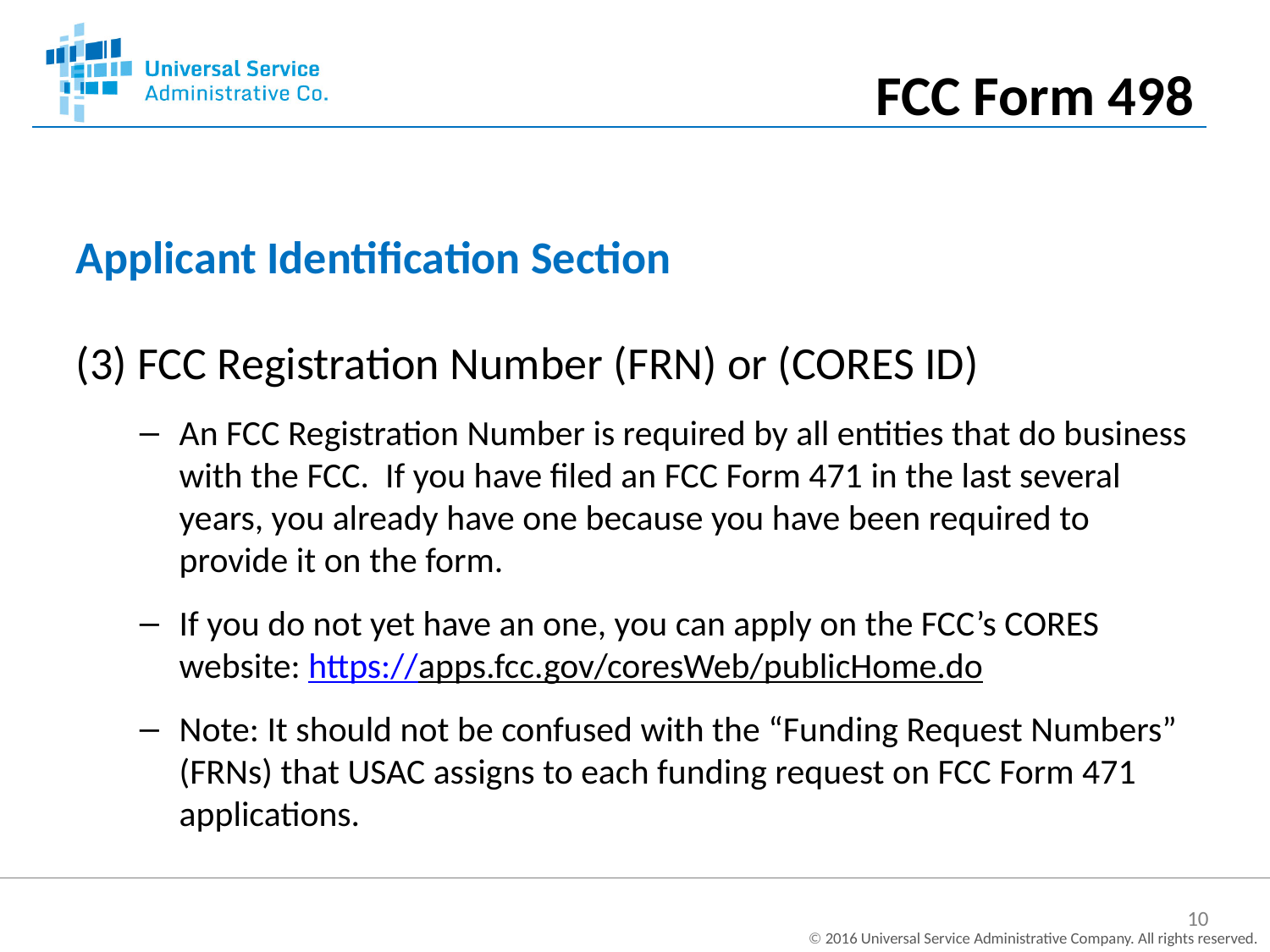

FCC Form 498
Applicant Identification Section
(3) FCC Registration Number (FRN) or (CORES ID)
An FCC Registration Number is required by all entities that do business with the FCC.  If you have filed an FCC Form 471 in the last several years, you already have one because you have been required to provide it on the form.
If you do not yet have an one, you can apply on the FCC’s CORES website: https://apps.fcc.gov/coresWeb/publicHome.do
Note: It should not be confused with the “Funding Request Numbers” (FRNs) that USAC assigns to each funding request on FCC Form 471 applications.